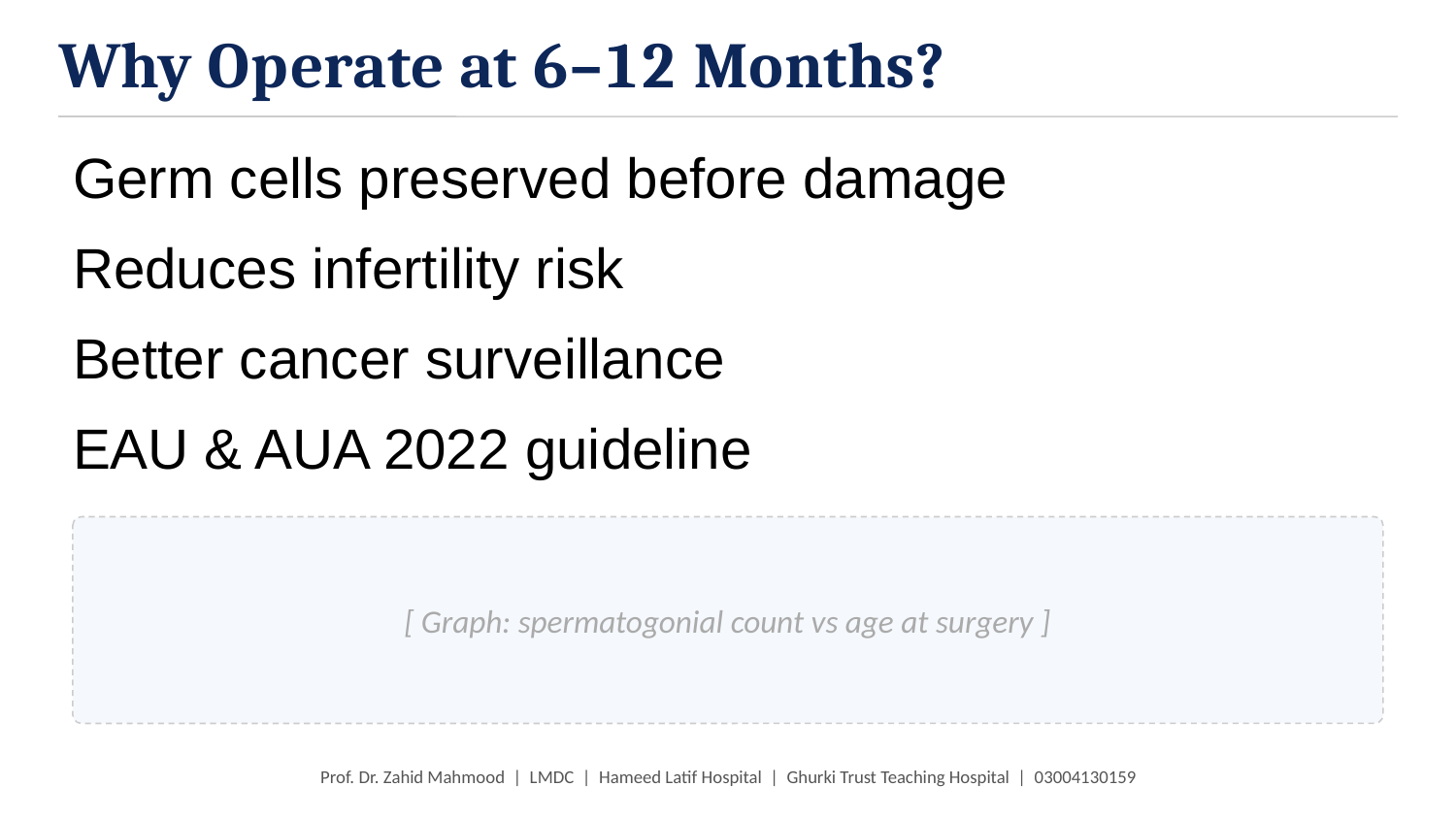

Why Operate at 6–12 Months?

Germ cells preserved before damage
Reduces infertility risk
Better cancer surveillance
EAU & AUA 2022 guideline

[ Graph: spermatogonial count vs age at surgery ]
Prof. Dr. Zahid Mahmood  |  LMDC  |  Hameed Latif Hospital  |  Ghurki Trust Teaching Hospital  |  03004130159